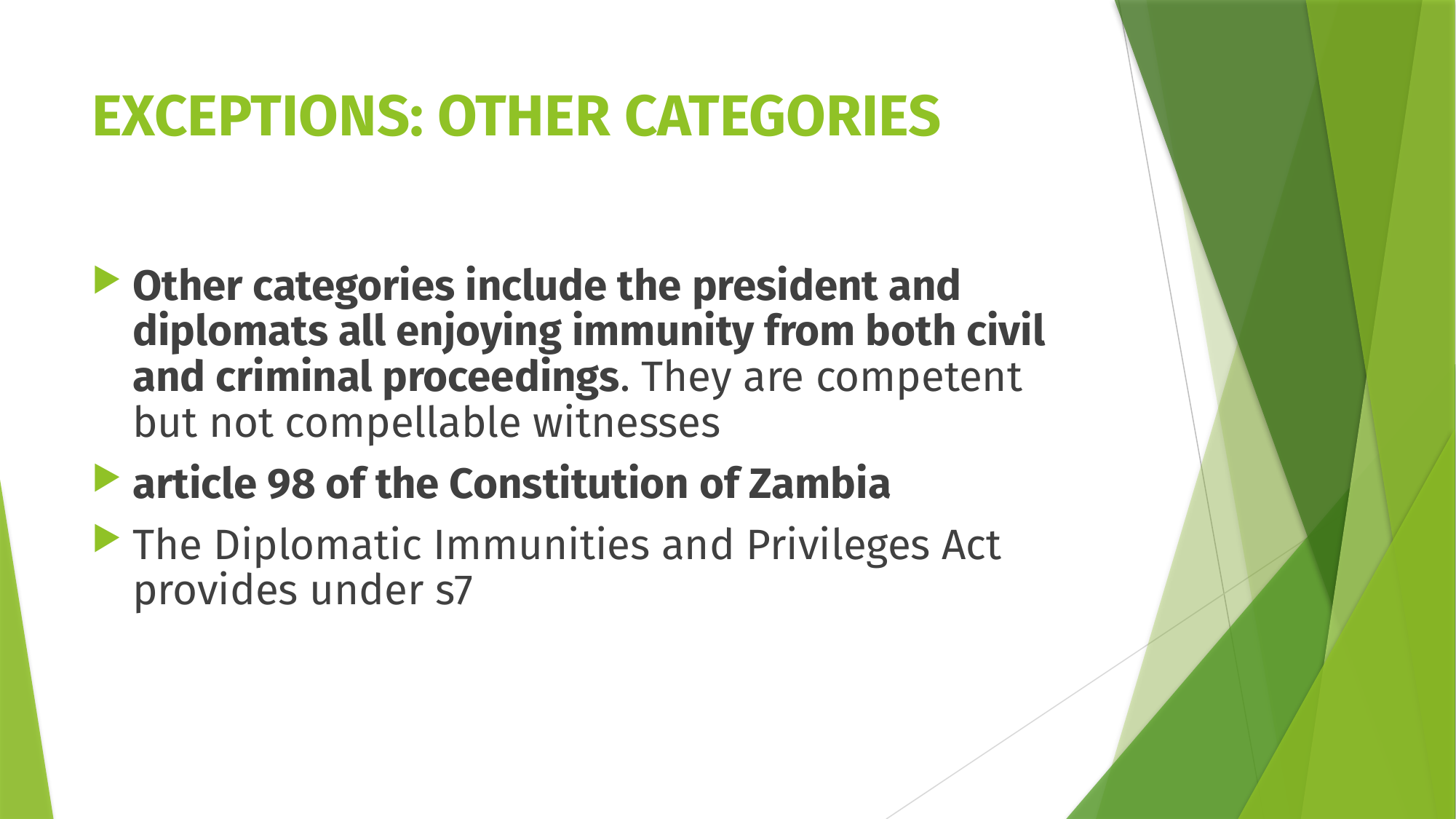

# EXCEPTIONS: OTHER CATEGORIES
Other categories include the president and diplomats all enjoying immunity from both civil and criminal proceedings. They are competent but not compellable witnesses
article 98 of the Constitution of Zambia
The Diplomatic Immunities and Privileges Act provides under s7